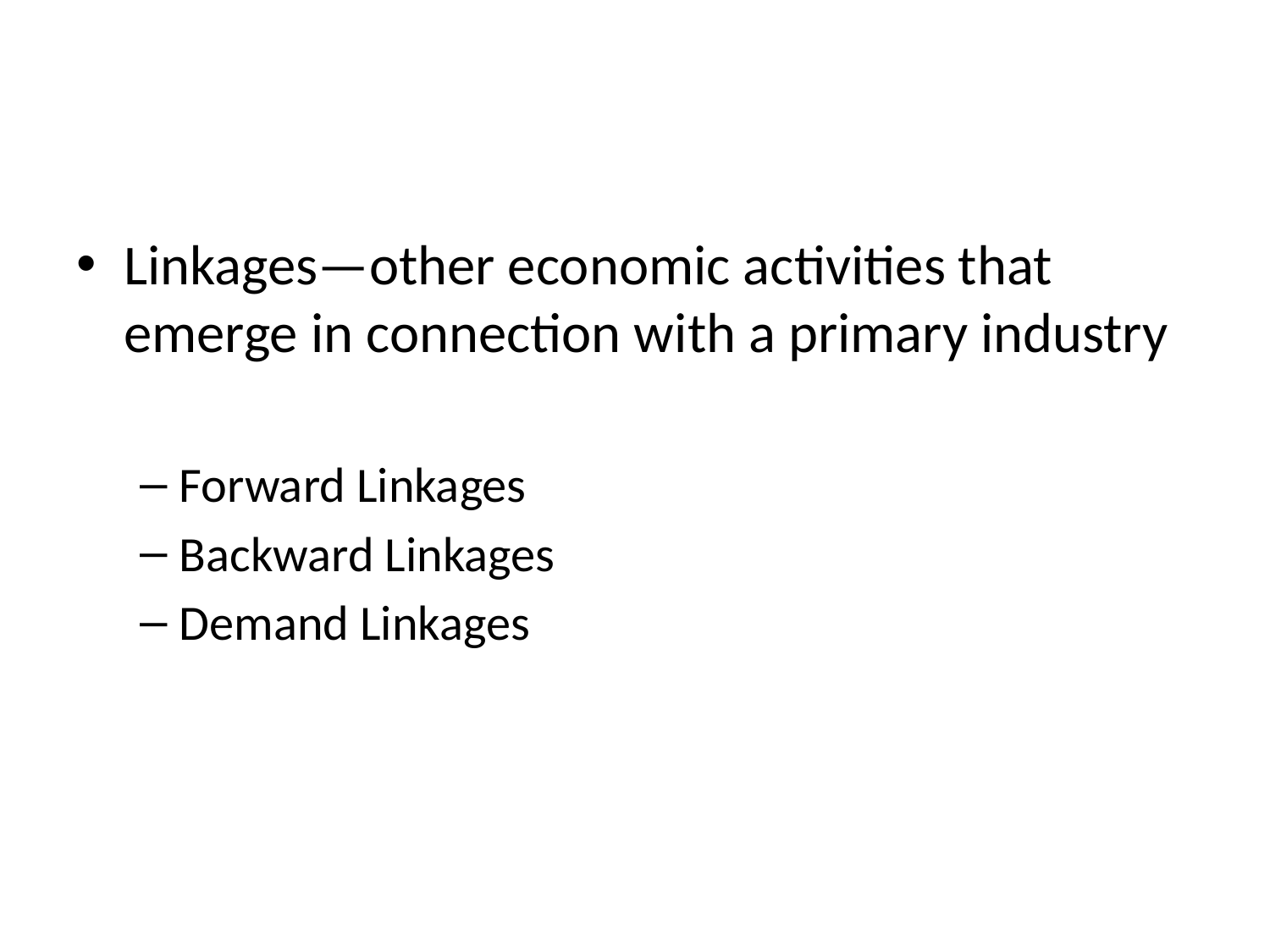

Linkages—other economic activities that emerge in connection with a primary industry

Forward Linkages
Backward Linkages
Demand Linkages